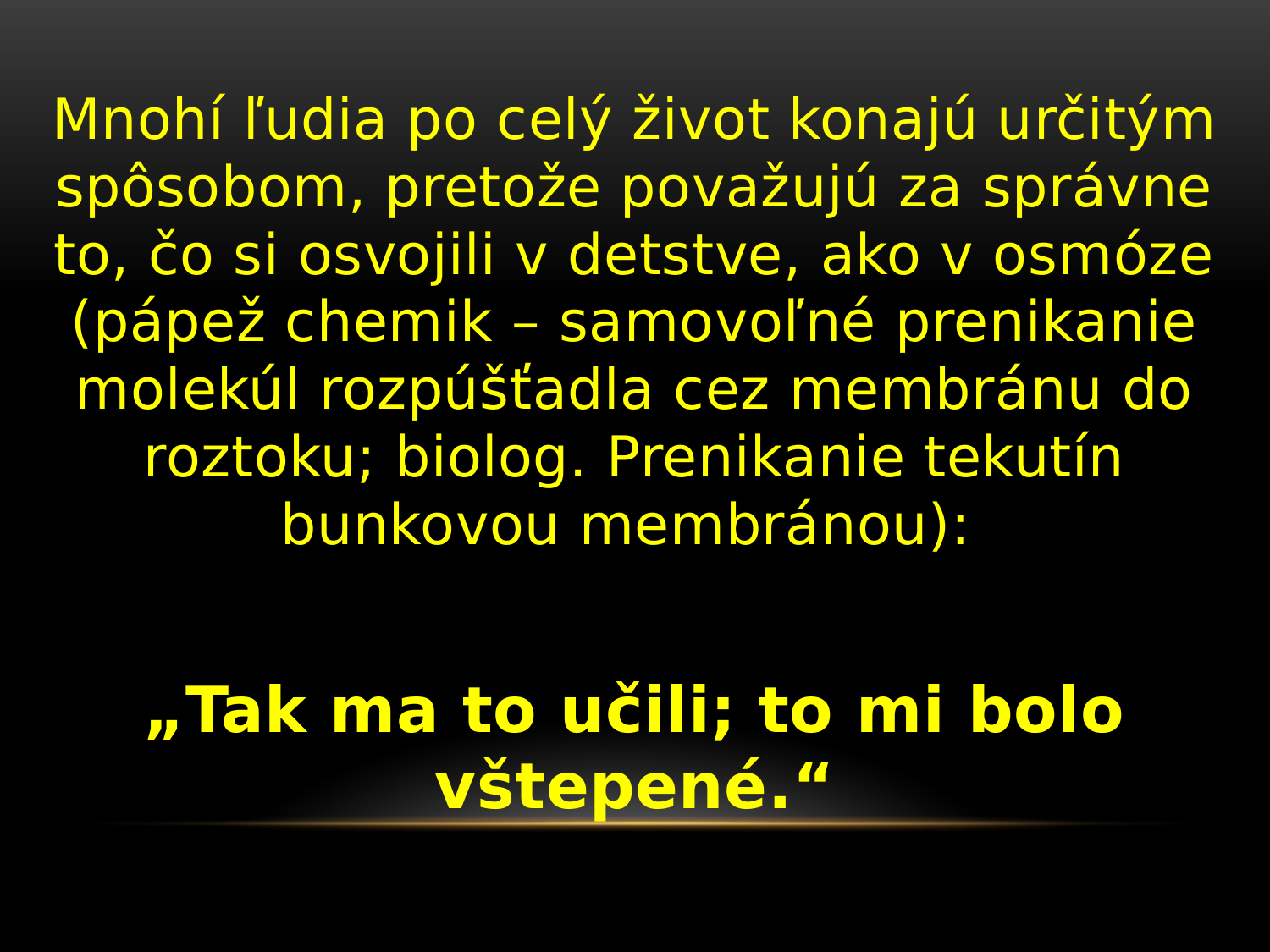

Mnohí ľudia po celý život konajú určitým spôsobom, pretože považujú za správne to, čo si osvojili v detstve, ako v osmóze (pápež chemik – samovoľné prenikanie molekúl rozpúšťadla cez membránu do roztoku; biolog. Prenikanie tekutín bunkovou membránou):

„Tak ma to učili; to mi bolo vštepené.“